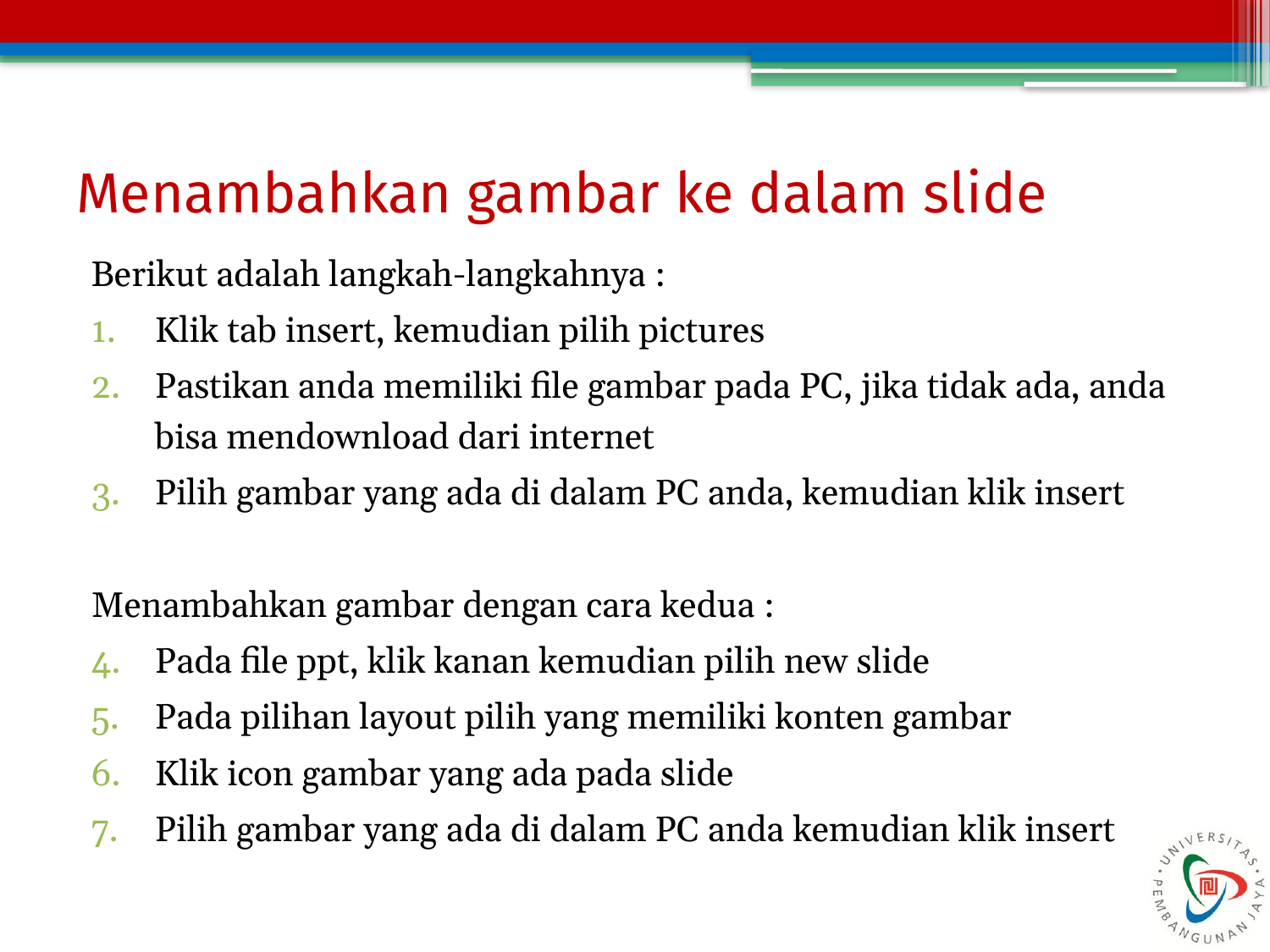

# Menambahkan gambar ke dalam slide
Berikut adalah langkah-langkahnya :
Klik tab insert, kemudian pilih pictures
Pastikan anda memiliki file gambar pada PC, jika tidak ada, anda bisa mendownload dari internet
Pilih gambar yang ada di dalam PC anda, kemudian klik insert

Menambahkan gambar dengan cara kedua :
Pada file ppt, klik kanan kemudian pilih new slide
Pada pilihan layout pilih yang memiliki konten gambar
Klik icon gambar yang ada pada slide
Pilih gambar yang ada di dalam PC anda kemudian klik insert